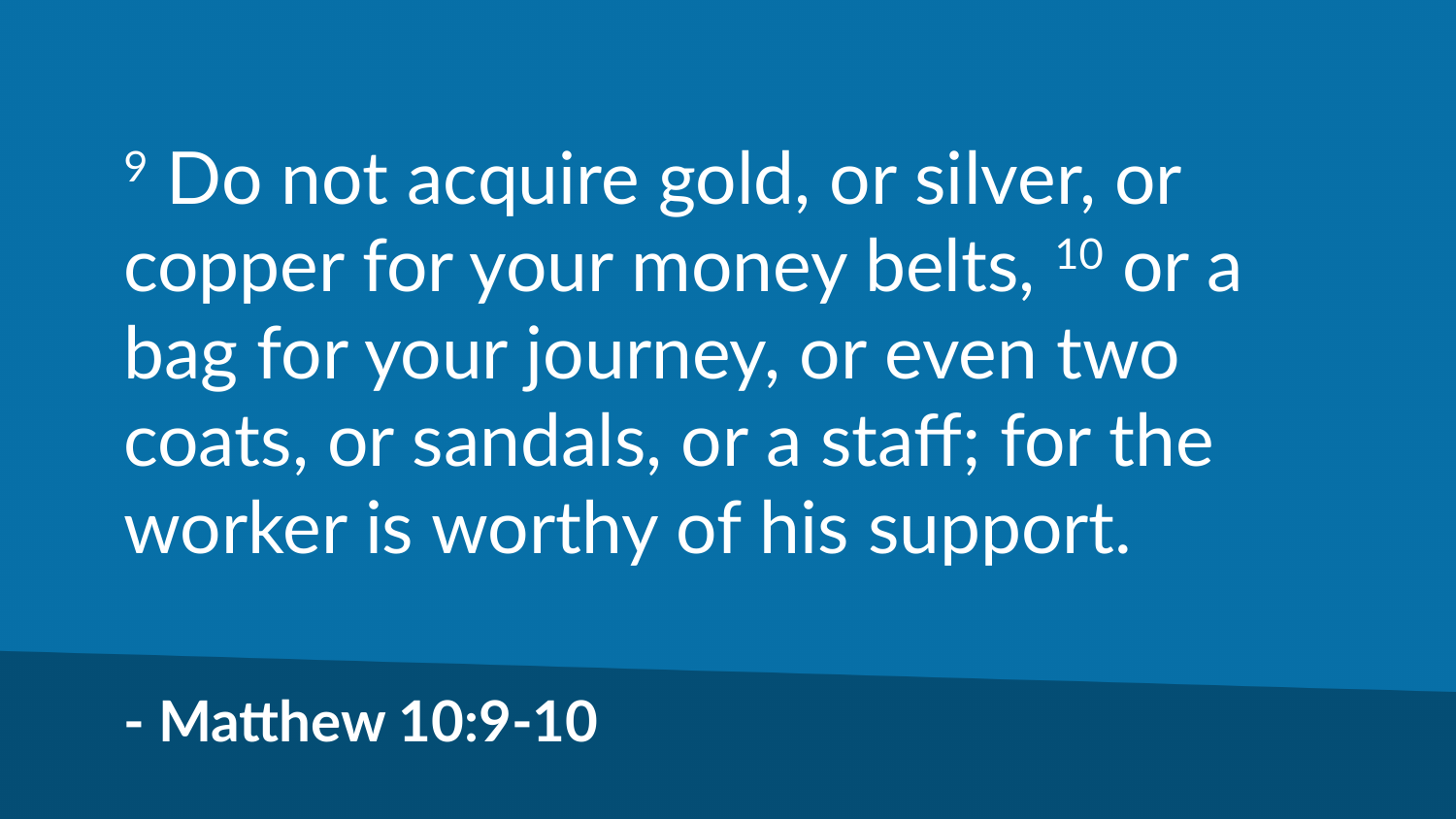

9 Do not acquire gold, or silver, or copper for your money belts, 10 or a bag for your journey, or even two coats, or sandals, or a staff; for the worker is worthy of his support.
- Matthew 10:9-10